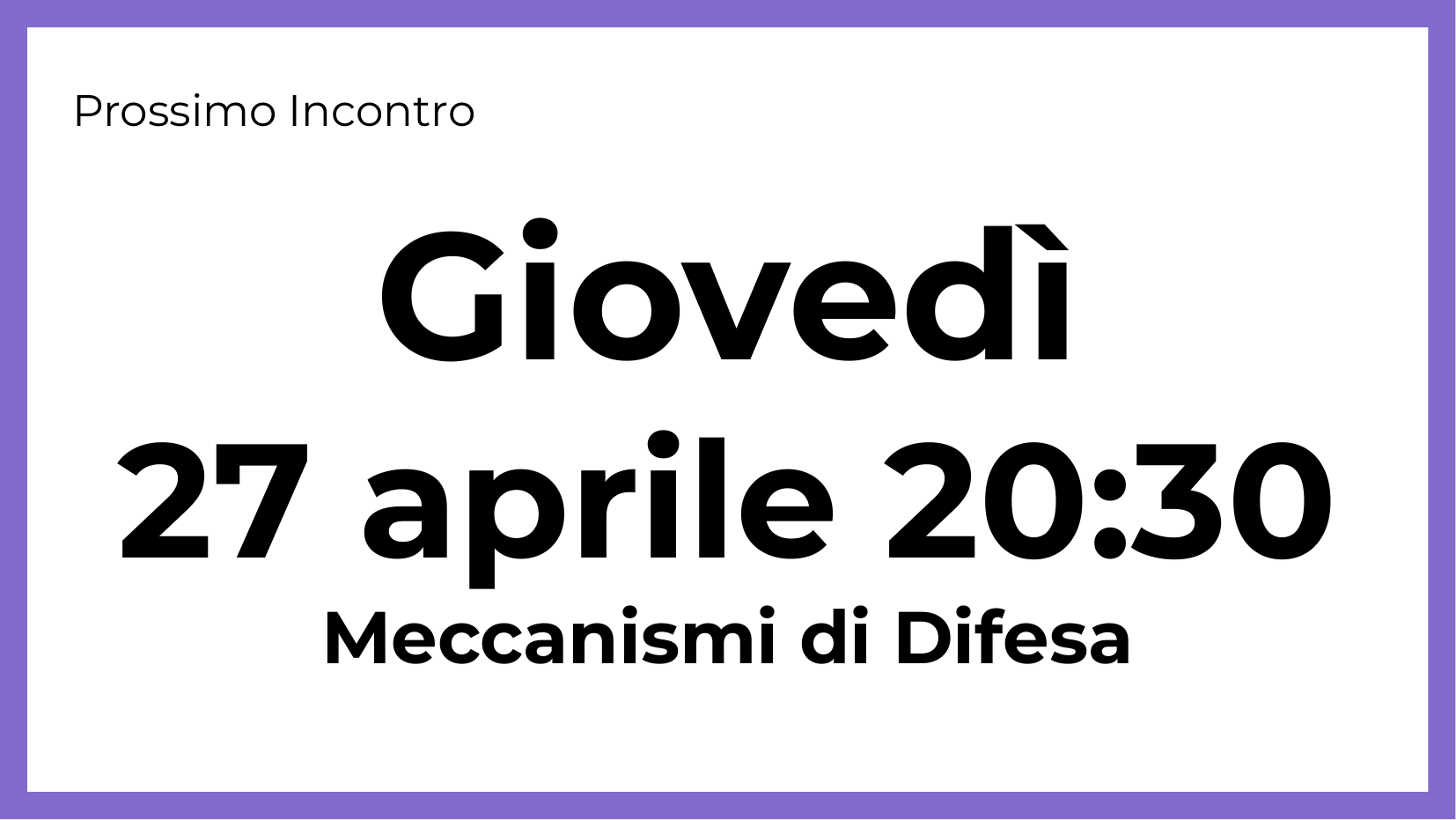

# Prossimo Incontro
Giovedì
27 aprile 20:30
Meccanismi di Difesa